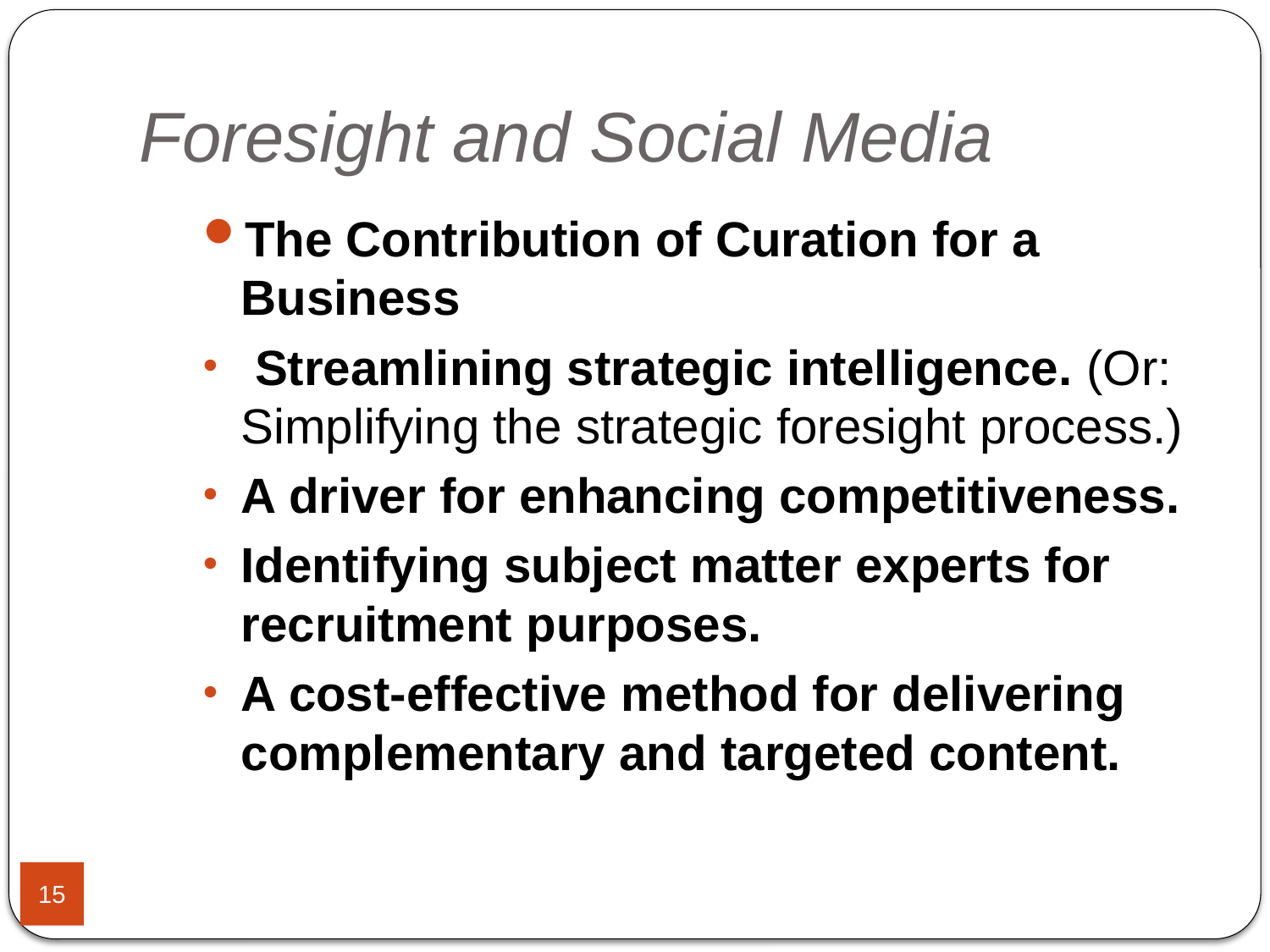

# Foresight and Social Media
The Contribution of Curation for a Business
 Streamlining strategic intelligence. (Or: Simplifying the strategic foresight process.)
A driver for enhancing competitiveness.
Identifying subject matter experts for recruitment purposes.
A cost-effective method for delivering complementary and targeted content.

15